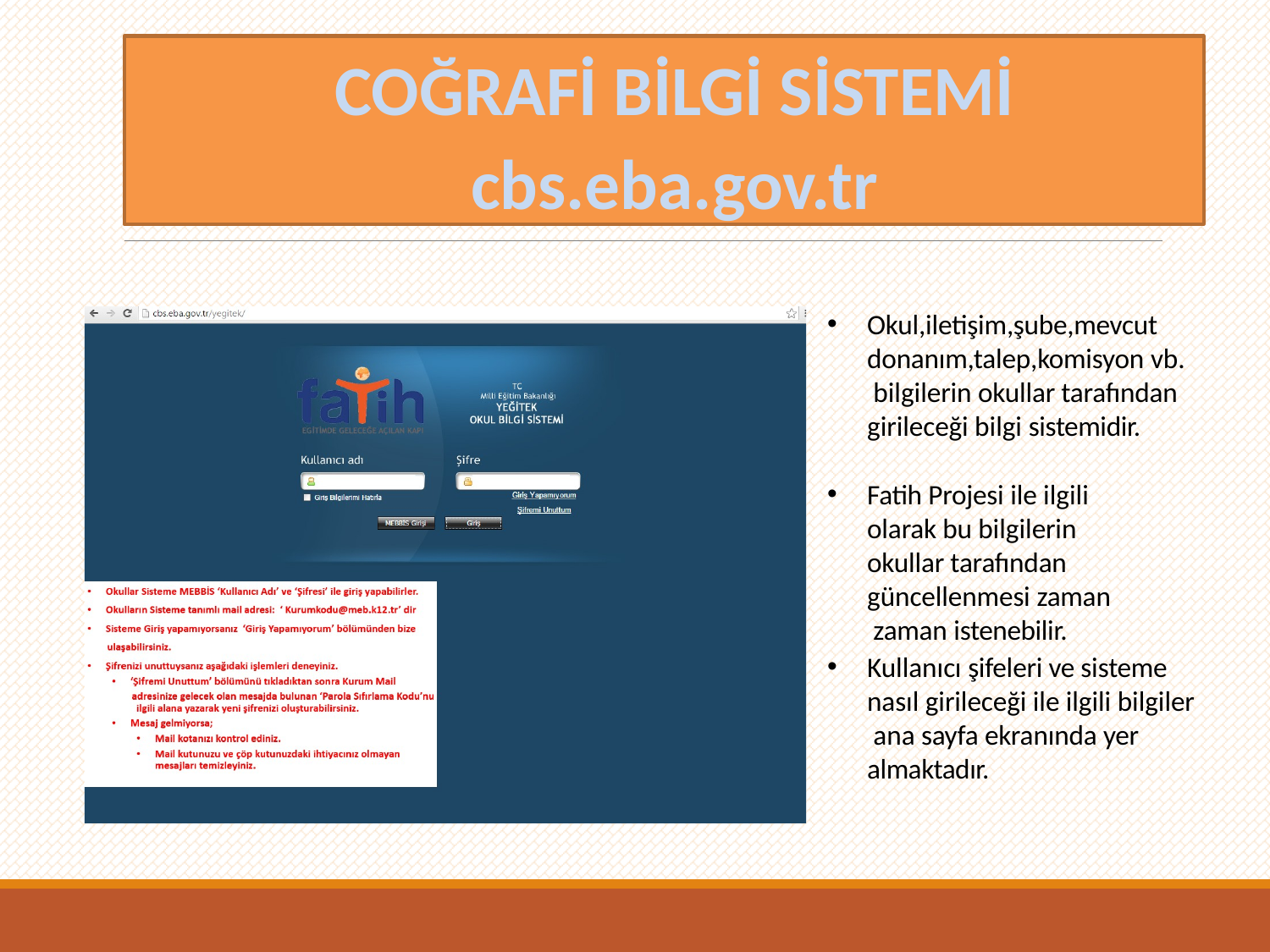

COĞRAFİ BİLGİ SİSTEMİ
cbs.eba.gov.tr
#

Okul,iletişim,şube,mevcut  donanım,talep,komisyon vb.  bilgilerin okullar tarafından  girileceği bilgi sistemidir.

Fatih Projesi ile ilgili  olarak bu bilgilerin  okullar tarafından  güncellenmesi zaman  zaman istenebilir.
Kullanıcı şifeleri ve sisteme  nasıl girileceği ile ilgili bilgiler  ana sayfa ekranında yer  almaktadır.